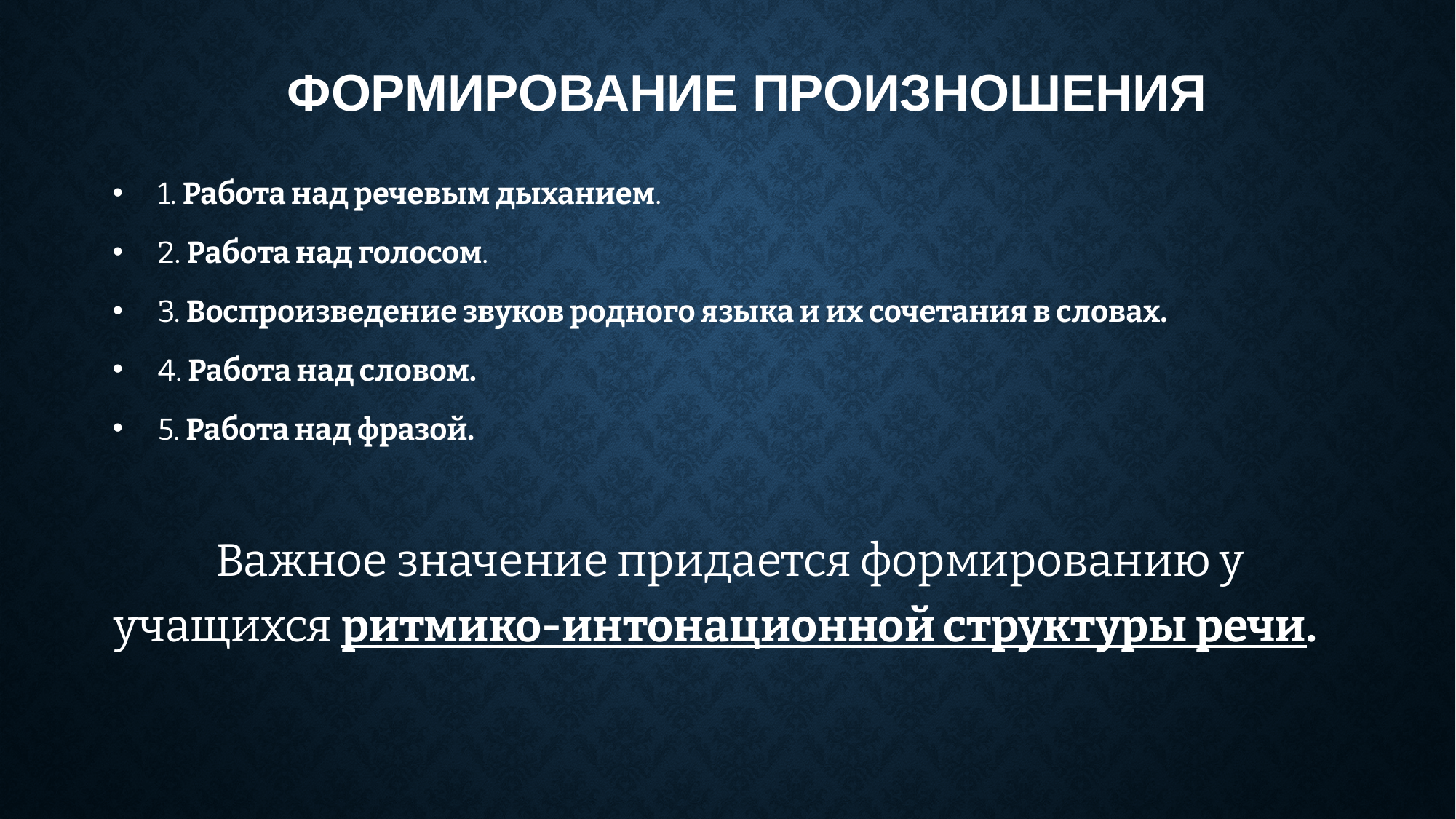

# Формирование произношения
   1. Работа над речевым дыханием.
   2. Работа над голосом.
   3. Воспроизведение звуков родного языка и их сочетания в словах.
   4. Работа над словом.
   5. Работа над фразой.

   Важное значение придается формированию у учащихся ритмико-интонационной структуры речи.